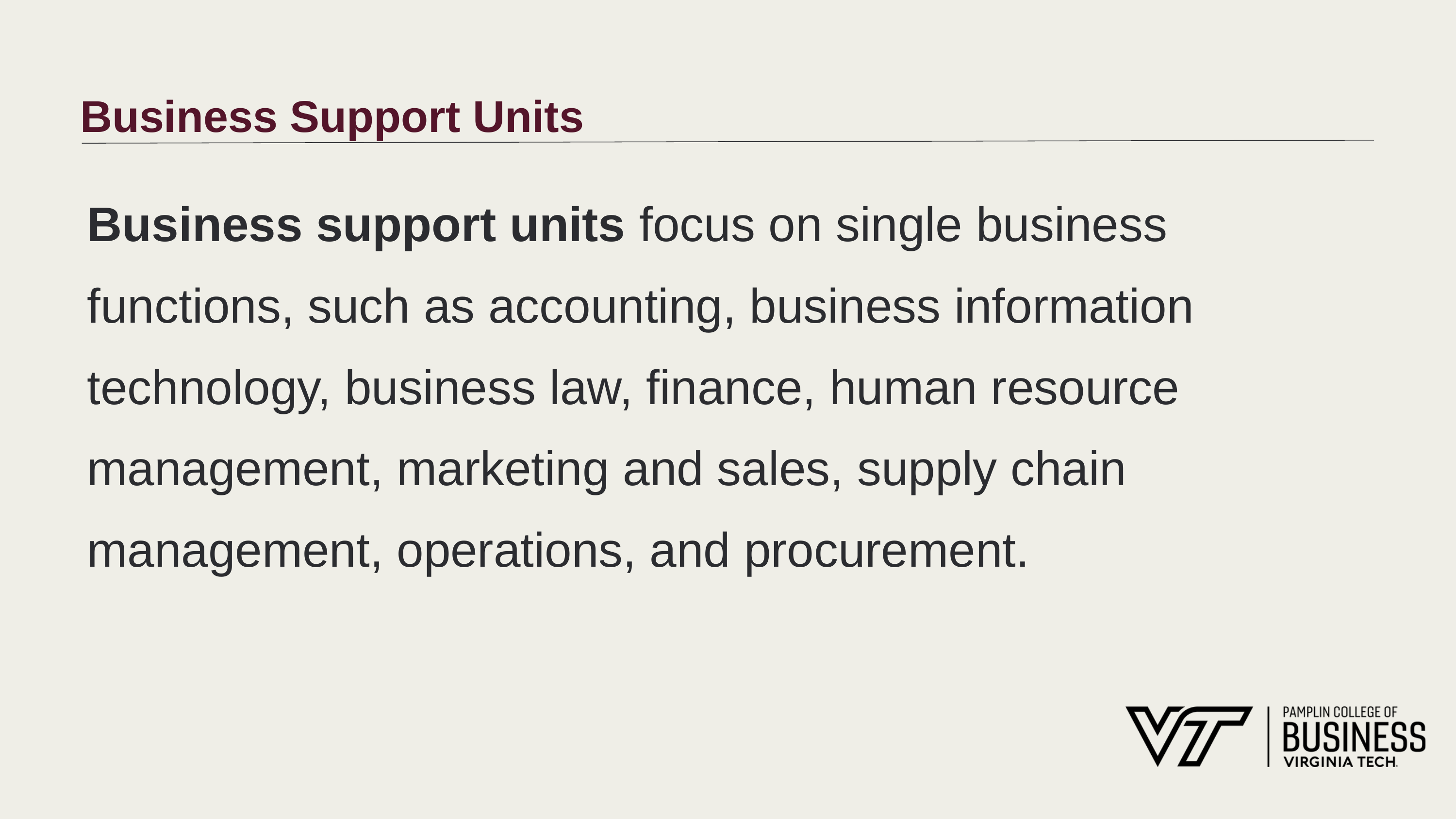

# Business Support Units
Business support units focus on single business functions, such as accounting, business information technology, business law, finance, human resource management, marketing and sales, supply chain management, operations, and procurement.